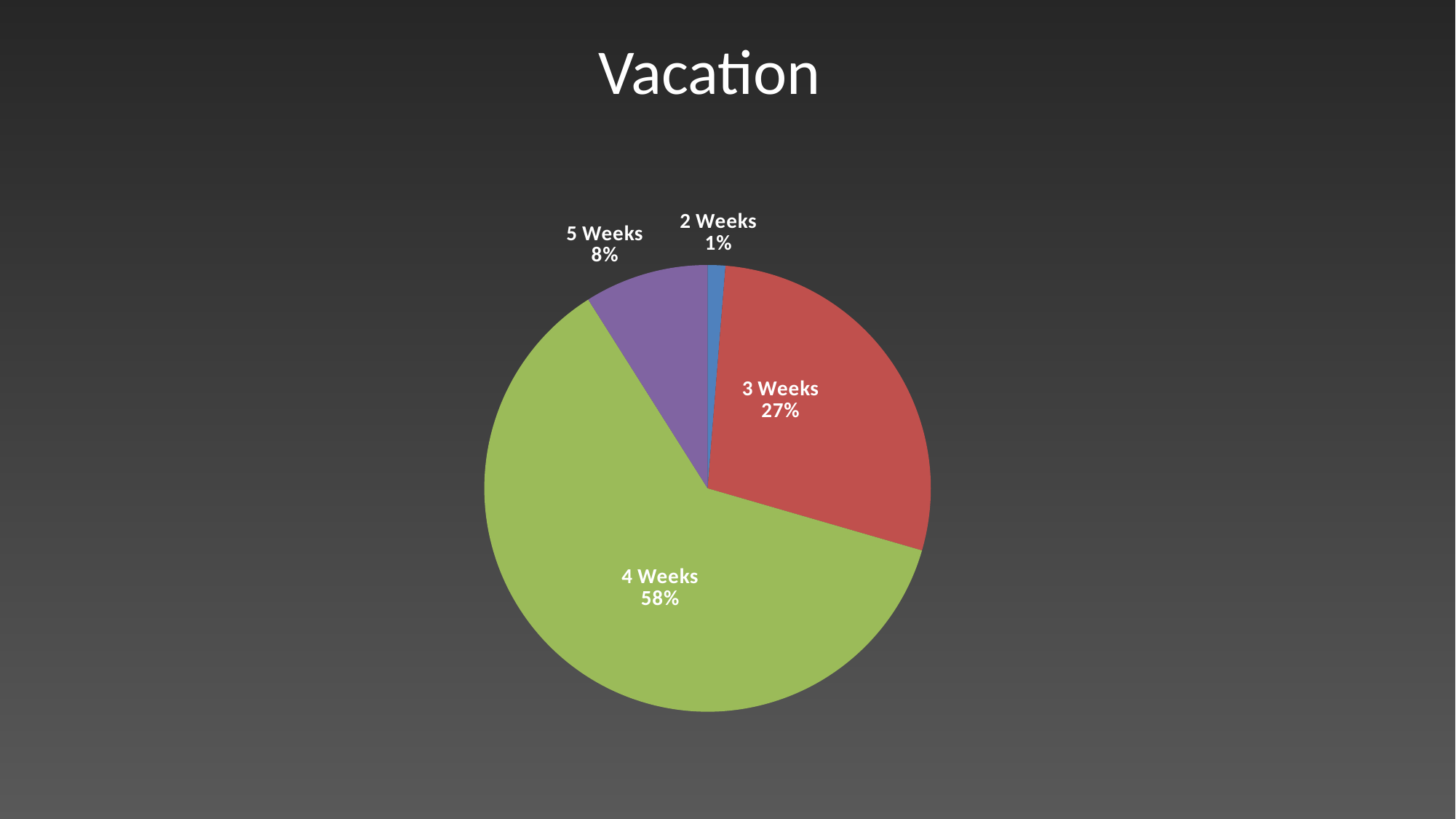

# Vacation

### Chart

| Category |  |
|---|---|
| 2 Weeks | 0.012048192771084338 |
| 3 Weeks | 0.26506024096385544 |
| 4 Weeks | 0.5783132530120482 |
| 5 Weeks | 0.08433734939759036 |